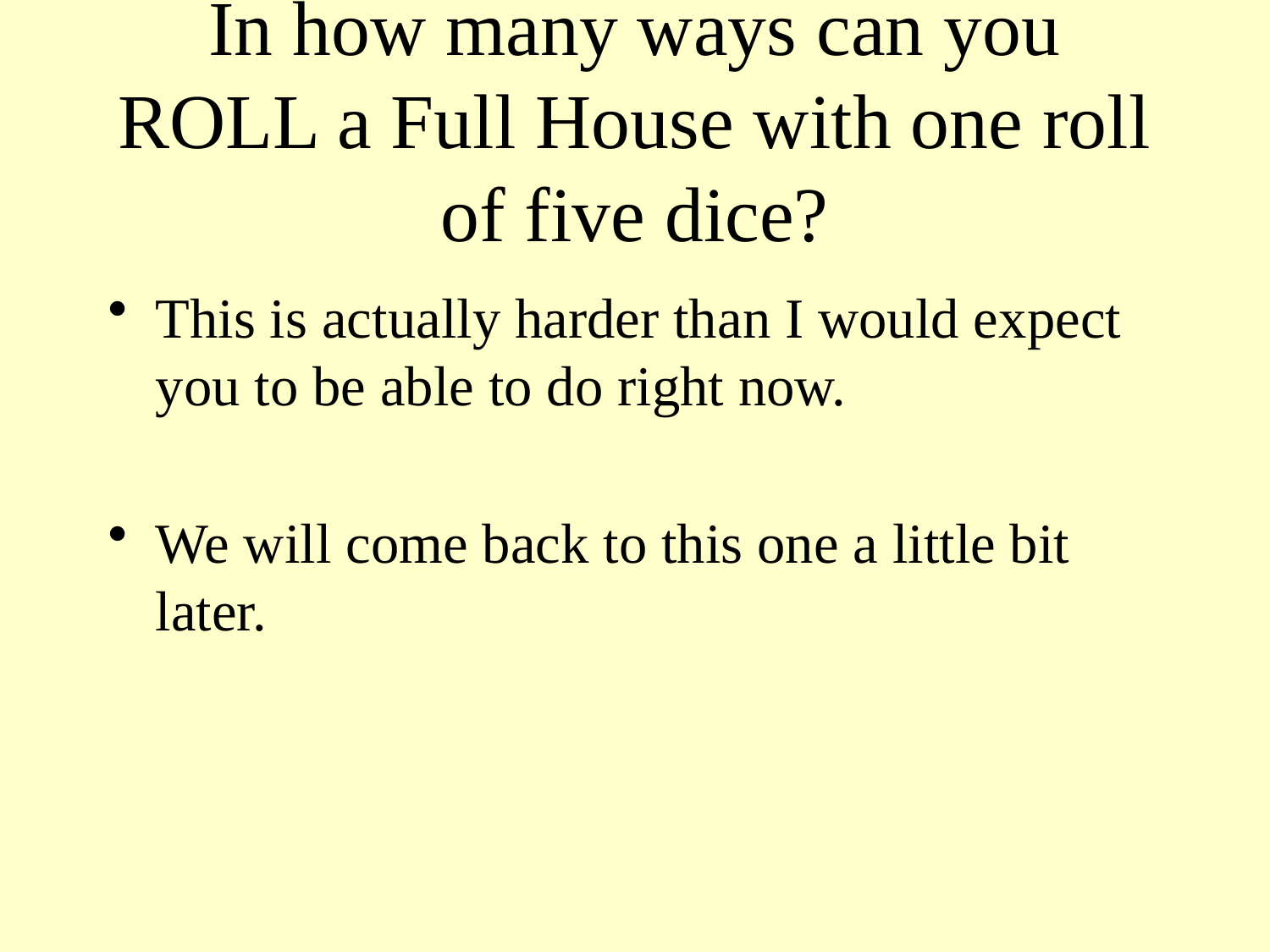

# In how many ways can you ROLL a Full House with one roll of five dice?
This is actually harder than I would expect you to be able to do right now.

We will come back to this one a little bit later.